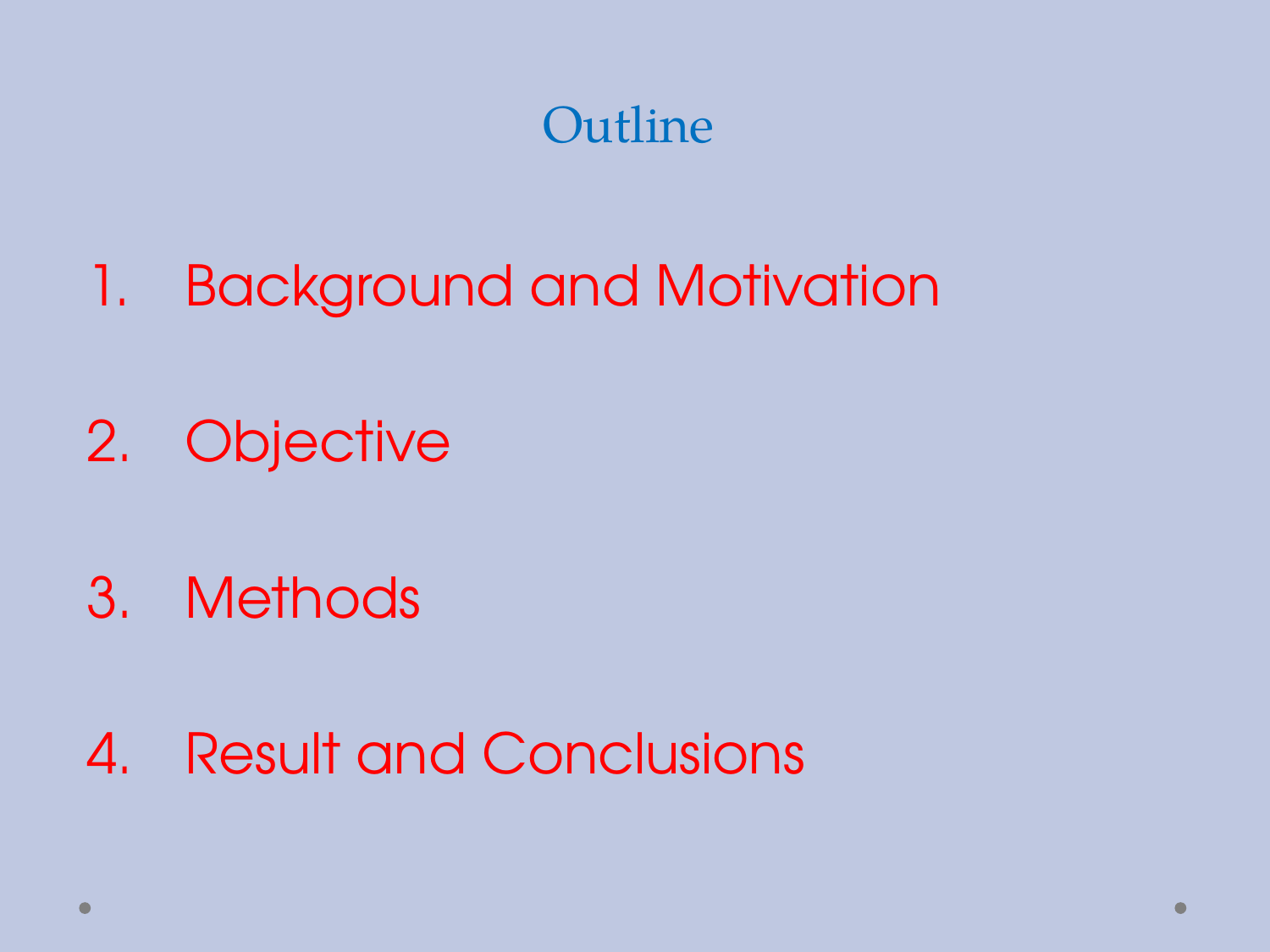

# Outline
Background and Motivation

Objective

Methods

Result and Conclusions